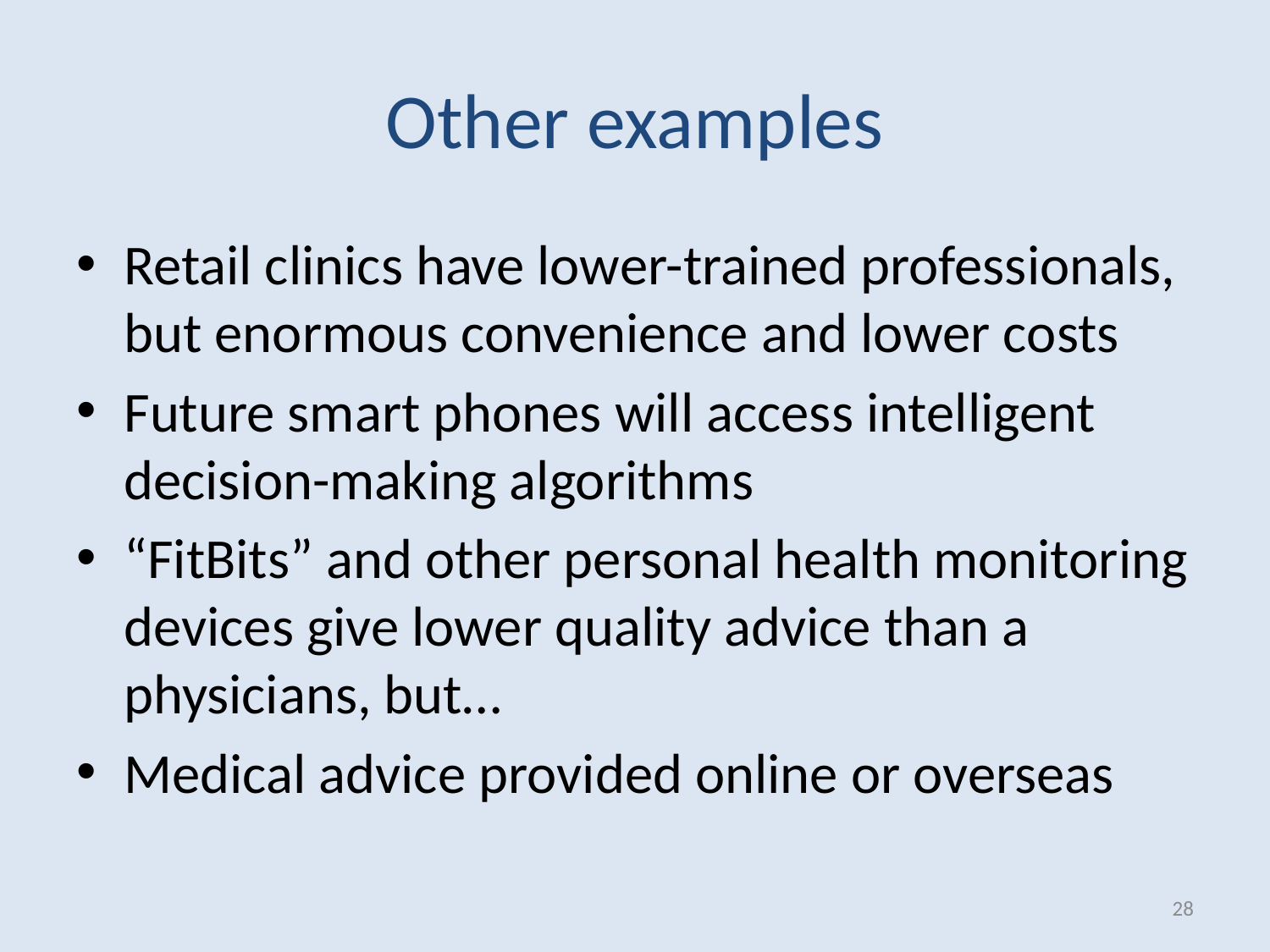

# Other examples
Retail clinics have lower-trained professionals, but enormous convenience and lower costs
Future smart phones will access intelligent decision-making algorithms
“FitBits” and other personal health monitoring devices give lower quality advice than a physicians, but…
Medical advice provided online or overseas
28